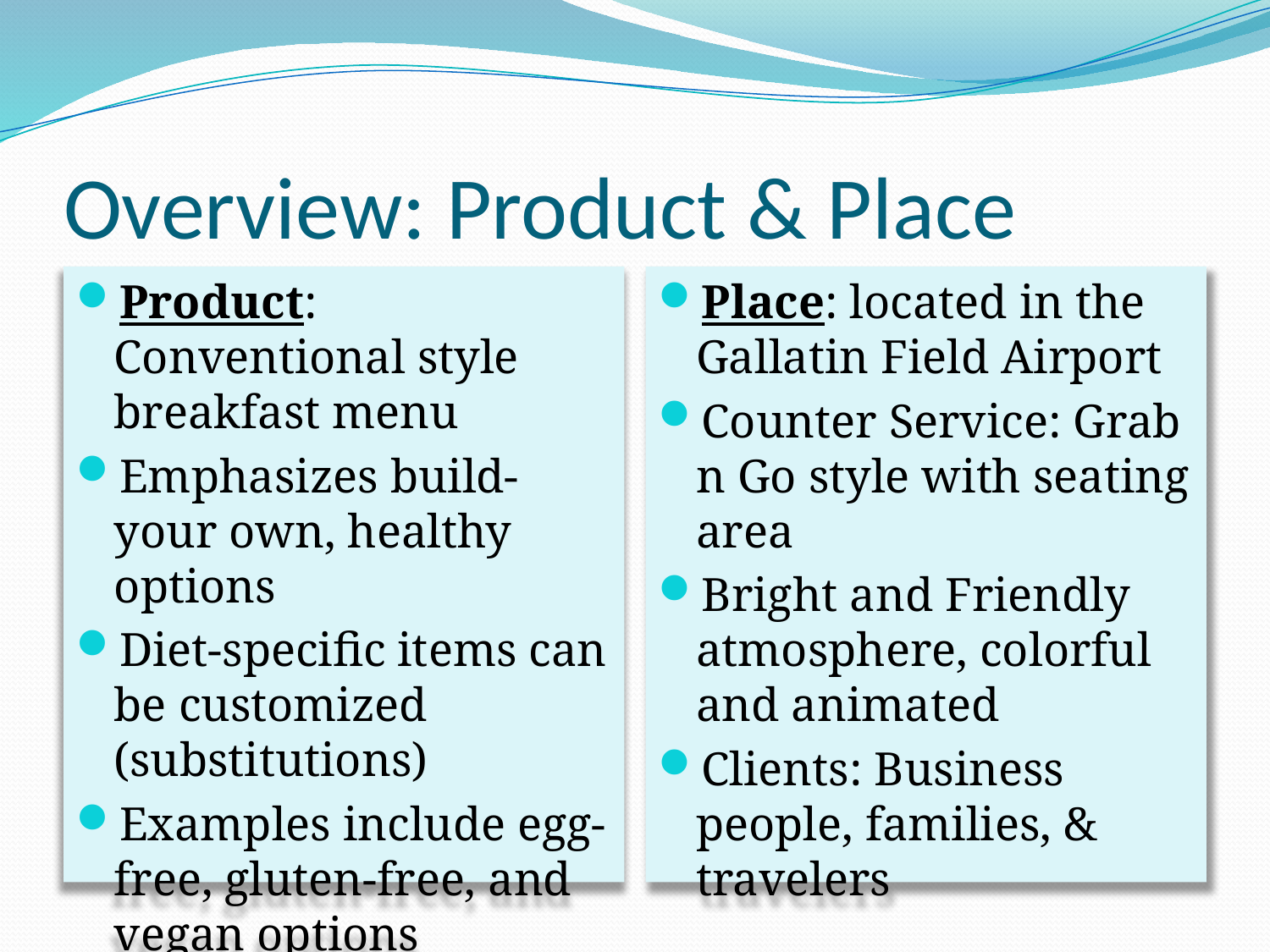

# Overview: Product & Place
Product: Conventional style breakfast menu
Emphasizes build-your own, healthy options
Diet-specific items can be customized (substitutions)
Examples include egg-free, gluten-free, and vegan options

Place: located in the Gallatin Field Airport
Counter Service: Grab n Go style with seating area
Bright and Friendly atmosphere, colorful and animated
Clients: Business people, families, & travelers